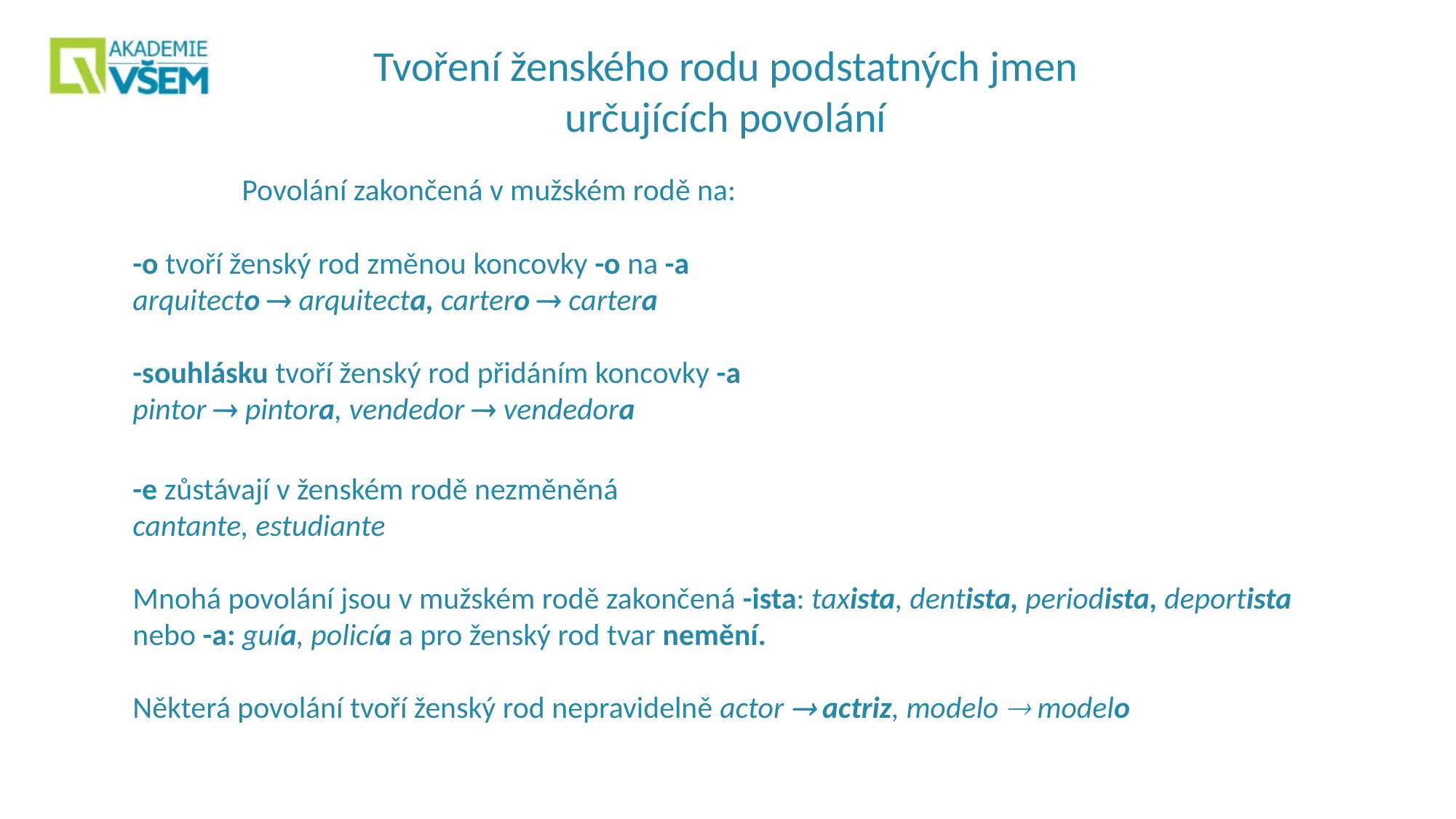

Tvoření ženského rodu podstatných jmen určujících povolání
	Povolání zakončená v mužském rodě na:

-o tvoří ženský rod změnou koncovky -o na -a
arquitecto → arquitecta, cartero → cartera

-souhlásku tvoří ženský rod přidáním koncovky -a
pintor → pintora, vendedor → vendedora

-e zůstávají v ženském rodě nezměněná
cantante, estudiante

Mnohá povolání jsou v mužském rodě zakončená -ista: taxista, dentista, periodista, deportista
nebo -a: guía, policía a pro ženský rod tvar nemění.

Některá povolání tvoří ženský rod nepravidelně actor → actriz, modelo → modelo